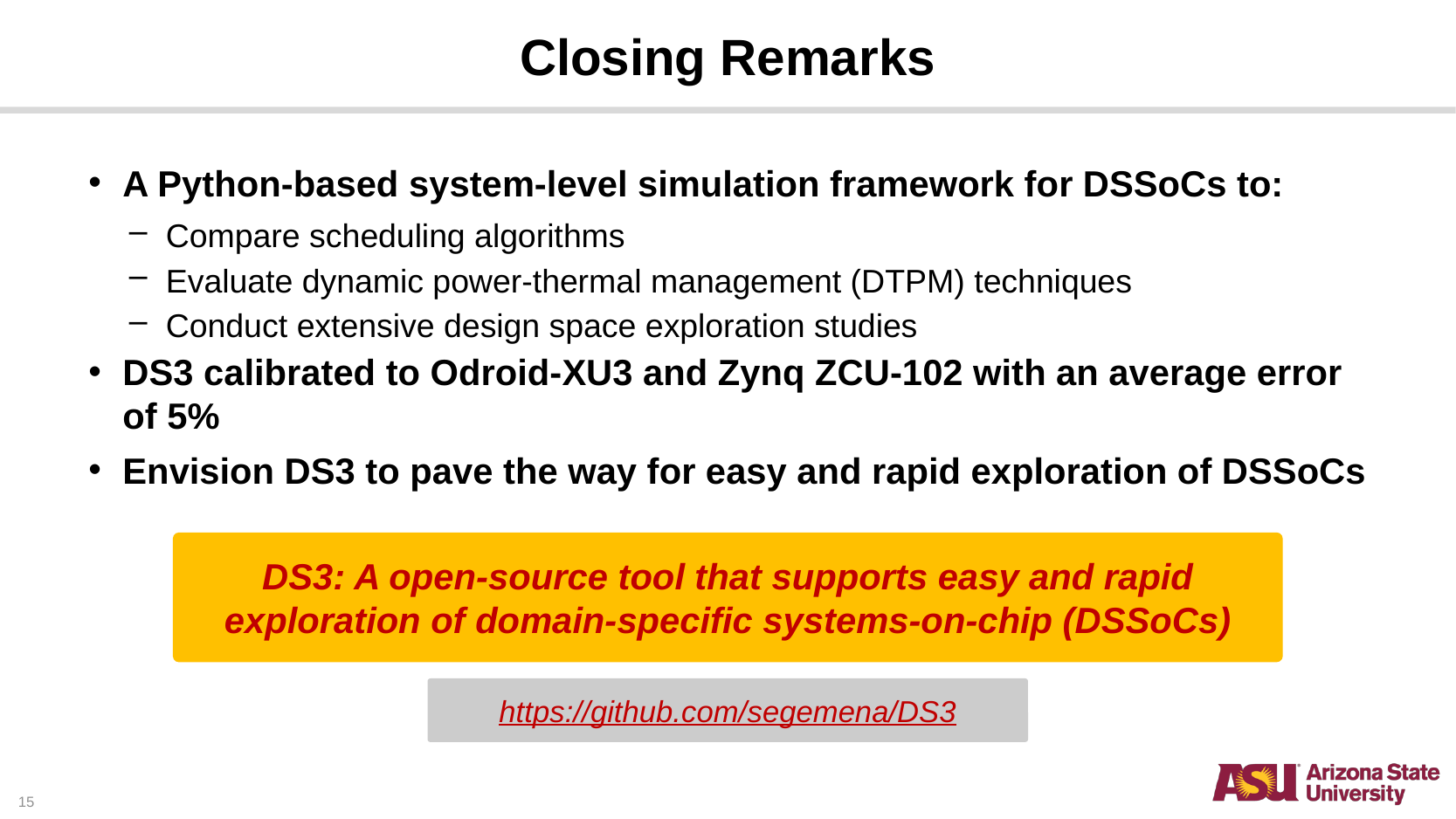

# Closing Remarks
A Python-based system-level simulation framework for DSSoCs to:
Compare scheduling algorithms
Evaluate dynamic power-thermal management (DTPM) techniques
Conduct extensive design space exploration studies
DS3 calibrated to Odroid-XU3 and Zynq ZCU-102 with an average error of 5%
Envision DS3 to pave the way for easy and rapid exploration of DSSoCs

DS3: A open-source tool that supports easy and rapid exploration of domain-specific systems-on-chip (DSSoCs)
https://github.com/segemena/DS3